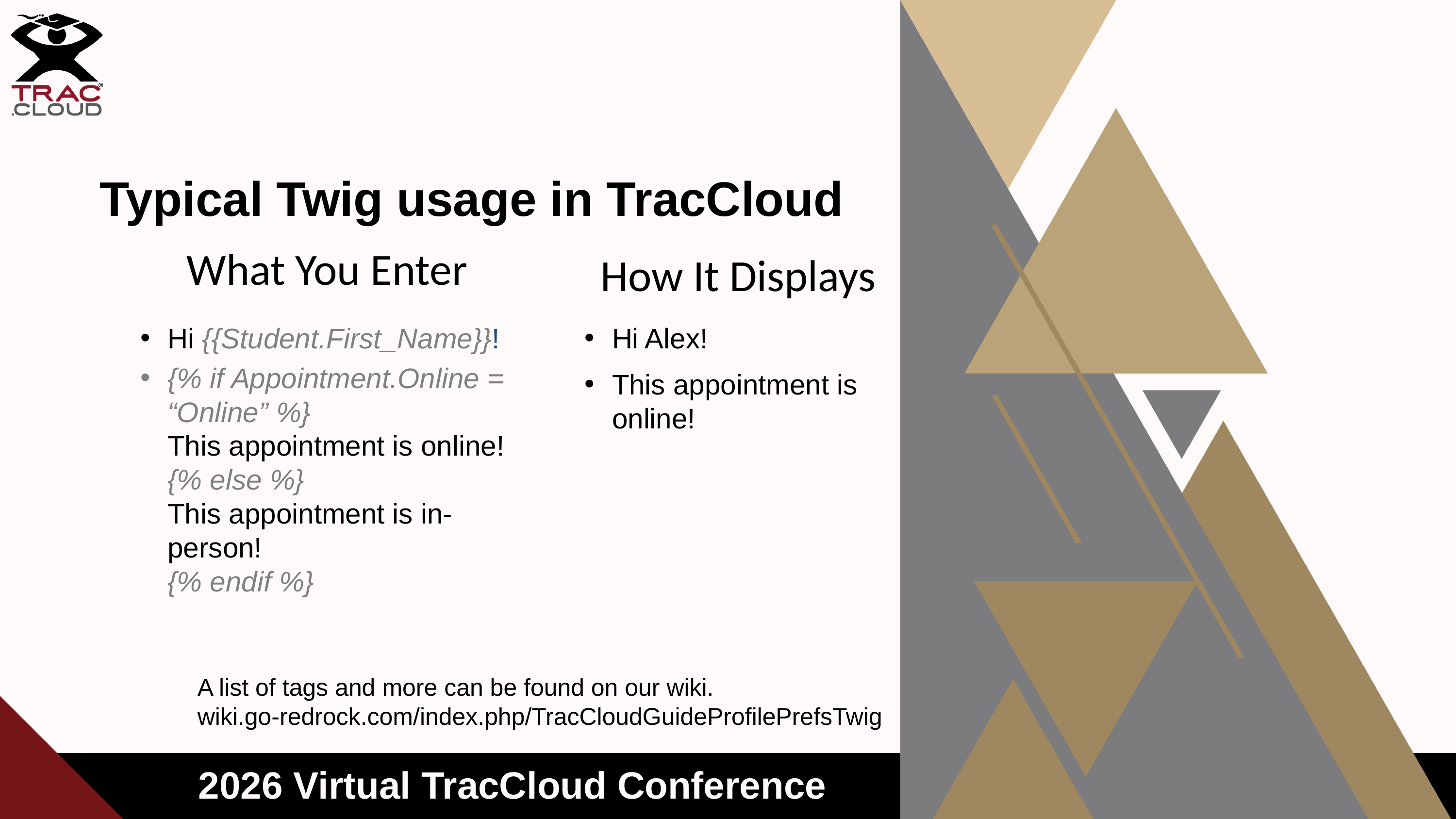

Typical Twig usage in TracCloud
What You Enter
How It Displays
Hi {{Student.First_Name}}!
{% if Appointment.Online = “Online” %}
This appointment is online!
{% else %}
This appointment is in-person!
{% endif %}
Hi Alex!
This appointment is online!
A list of tags and more can be found on our wiki.
wiki.go-redrock.com/index.php/TracCloudGuideProfilePrefsTwig

2026 Virtual TracCloud Conference